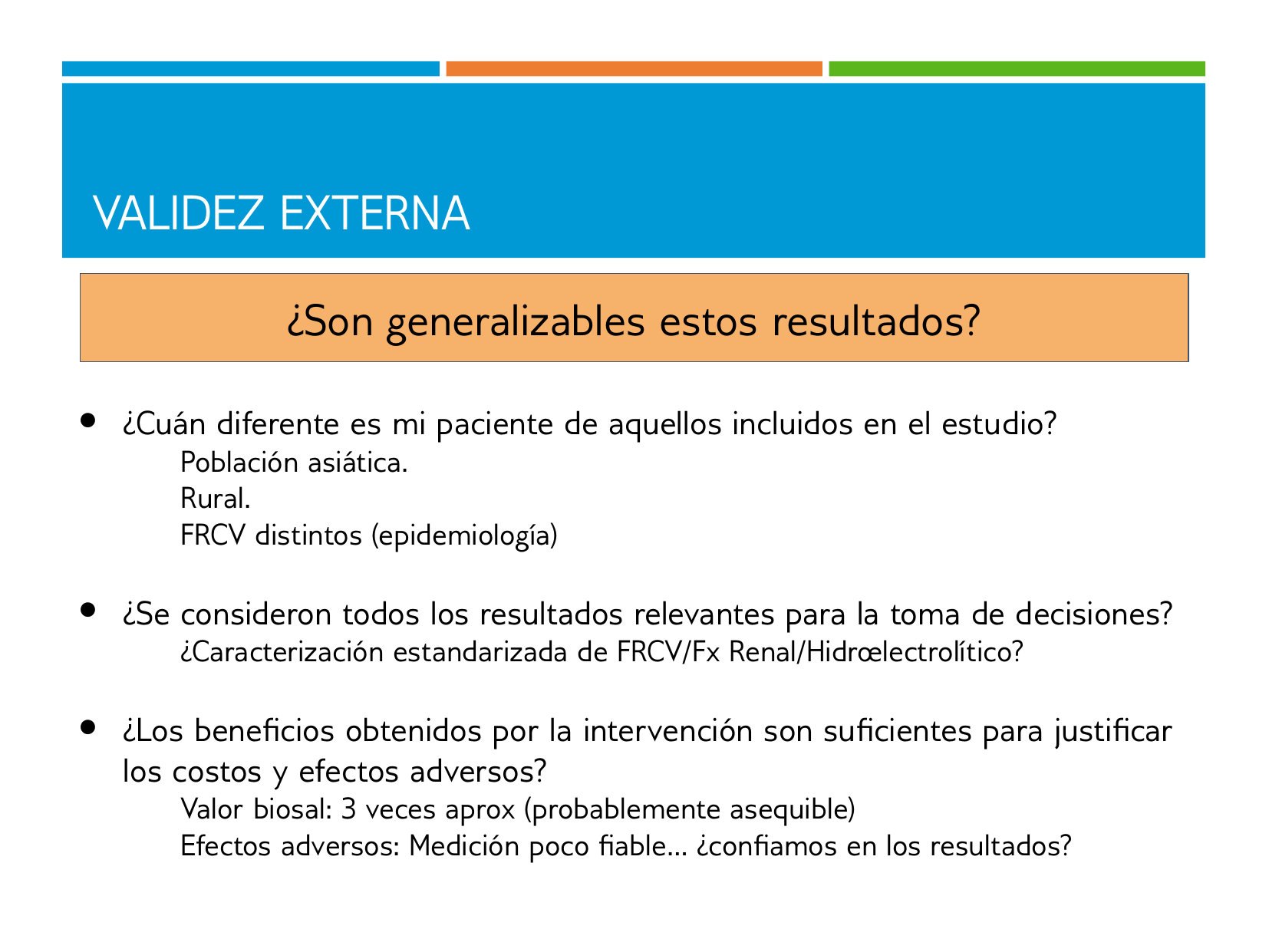

# VALIDEZ EXTERNA
¿Son generalizables estos resultados?
¿Cuán diferente es mi paciente de aquellos incluidos en el estudio?
Población asiática.
Rural.
FRCV distintos (epidemiología)

¿Se consideron todos los resultados relevantes para la toma de decisiones?
¿Caracterización estandarizada de FRCV/Fx Renal/Hidroelectrolítico?

¿Los beneficios obtenidos por la intervención son suficientes para justificar los costos y efectos adversos?
Valor biosal: 3 veces aprox (probablemente asequible)
Efectos adversos: Medición poco fiable… ¿confiamos en los resultados?